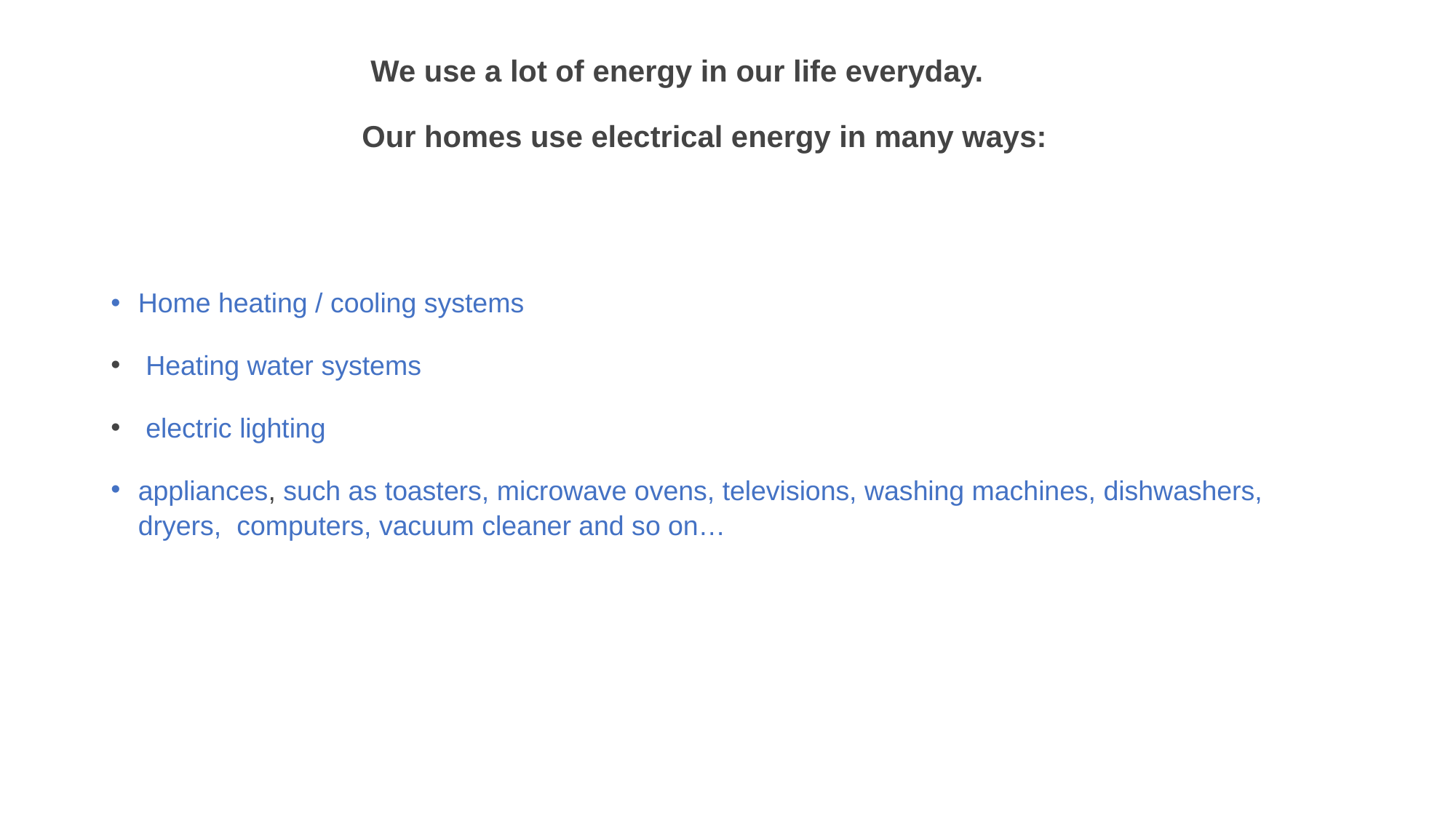

# We use a lot of energy in our life everyday. Our homes use electrical energy in many ways:

Home heating / cooling systems
 Heating water systems
 electric lighting
appliances, such as toasters, microwave ovens, televisions, washing machines, dishwashers, dryers,  computers, vacuum cleaner and so on…